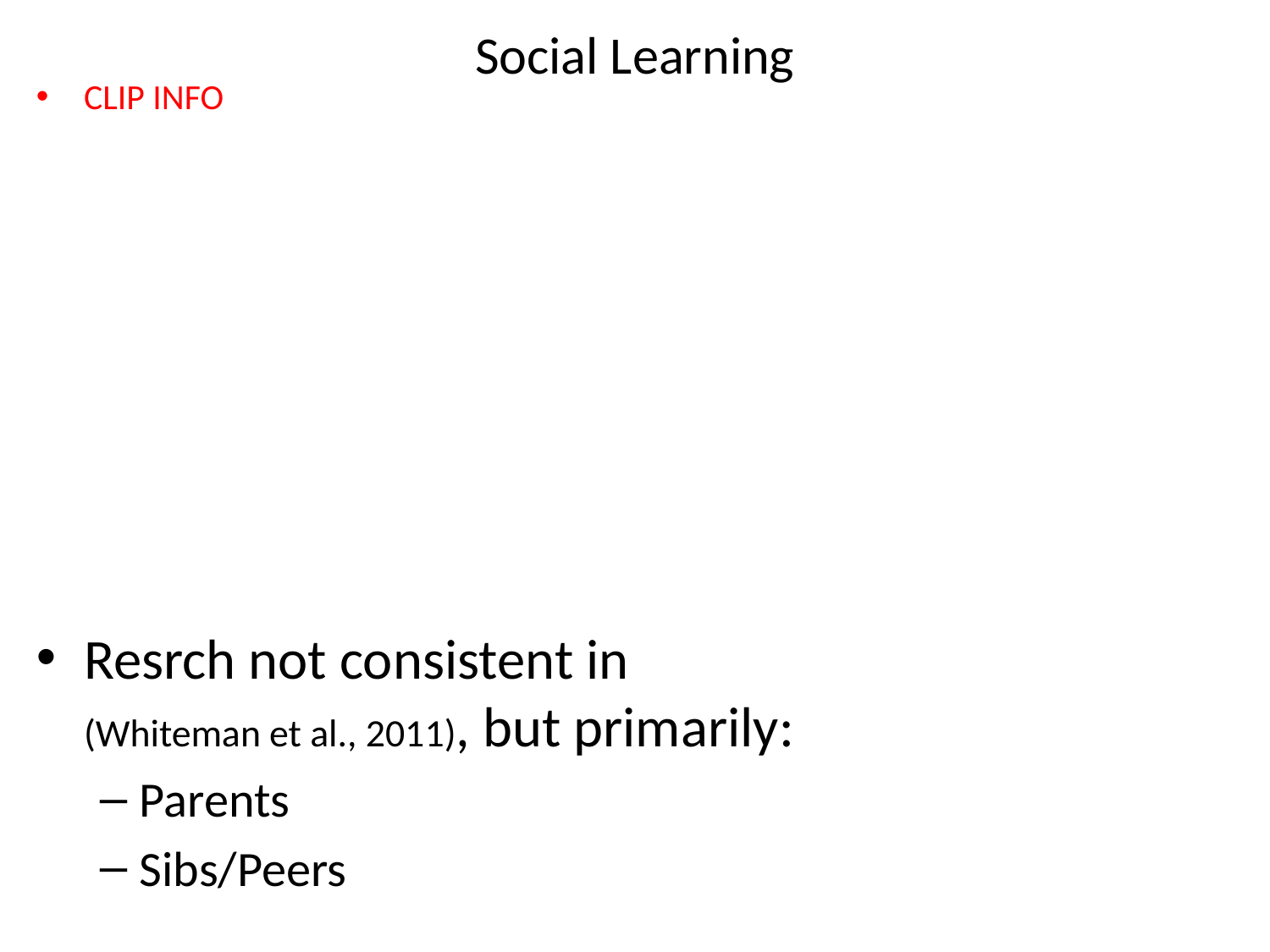

# Social Learning
CLIP INFO

Resrch not consistent in                                           (Whiteman et al., 2011), but primarily:
Parents
Sibs/Peers